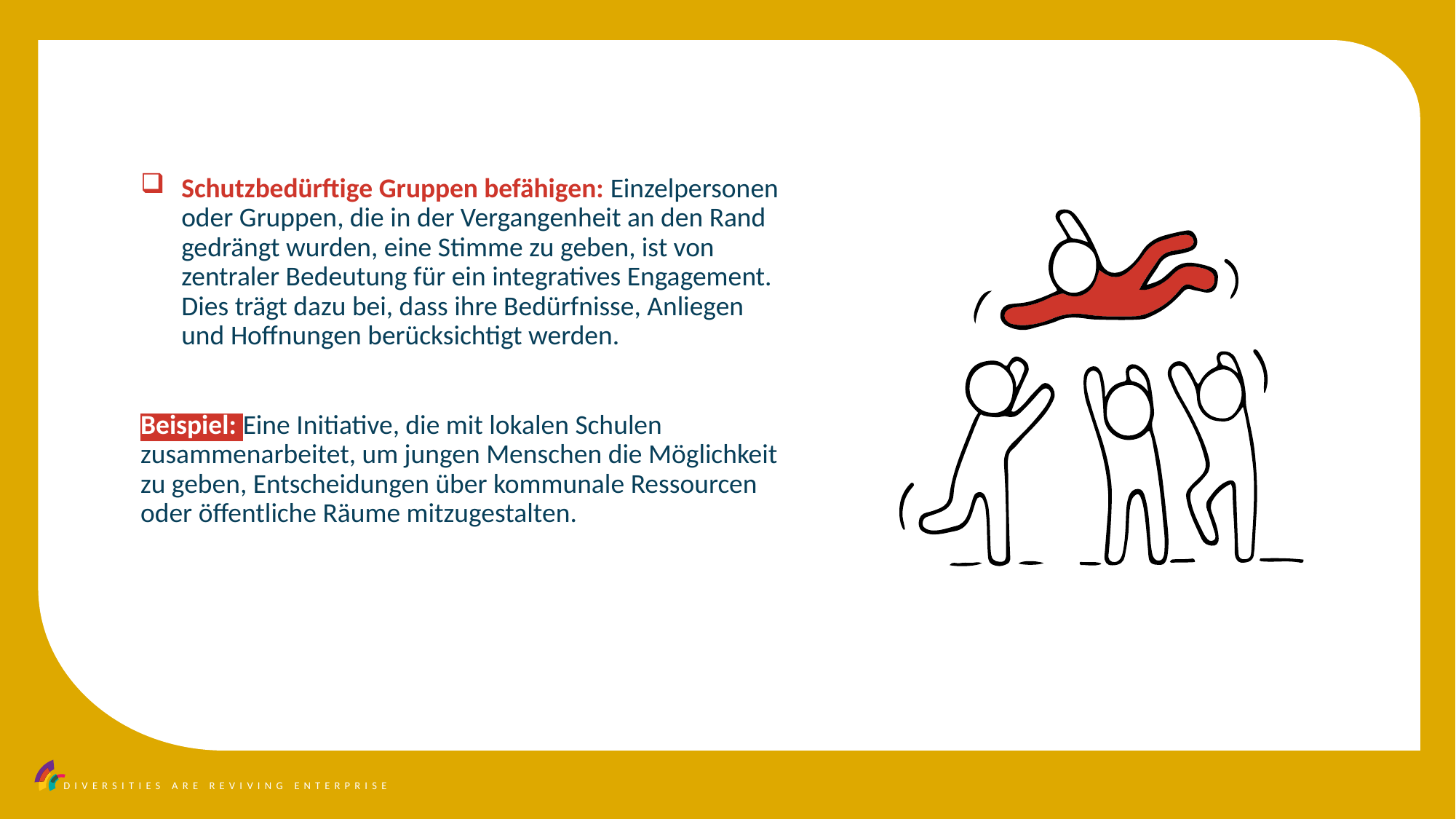

Schutzbedürftige Gruppen befähigen: Einzelpersonen oder Gruppen, die in der Vergangenheit an den Rand gedrängt wurden, eine Stimme zu geben, ist von zentraler Bedeutung für ein integratives Engagement. Dies trägt dazu bei, dass ihre Bedürfnisse, Anliegen und Hoffnungen berücksichtigt werden.

Beispiel: Eine Initiative, die mit lokalen Schulen zusammenarbeitet, um jungen Menschen die Möglichkeit zu geben, Entscheidungen über kommunale Ressourcen oder öffentliche Räume mitzugestalten.